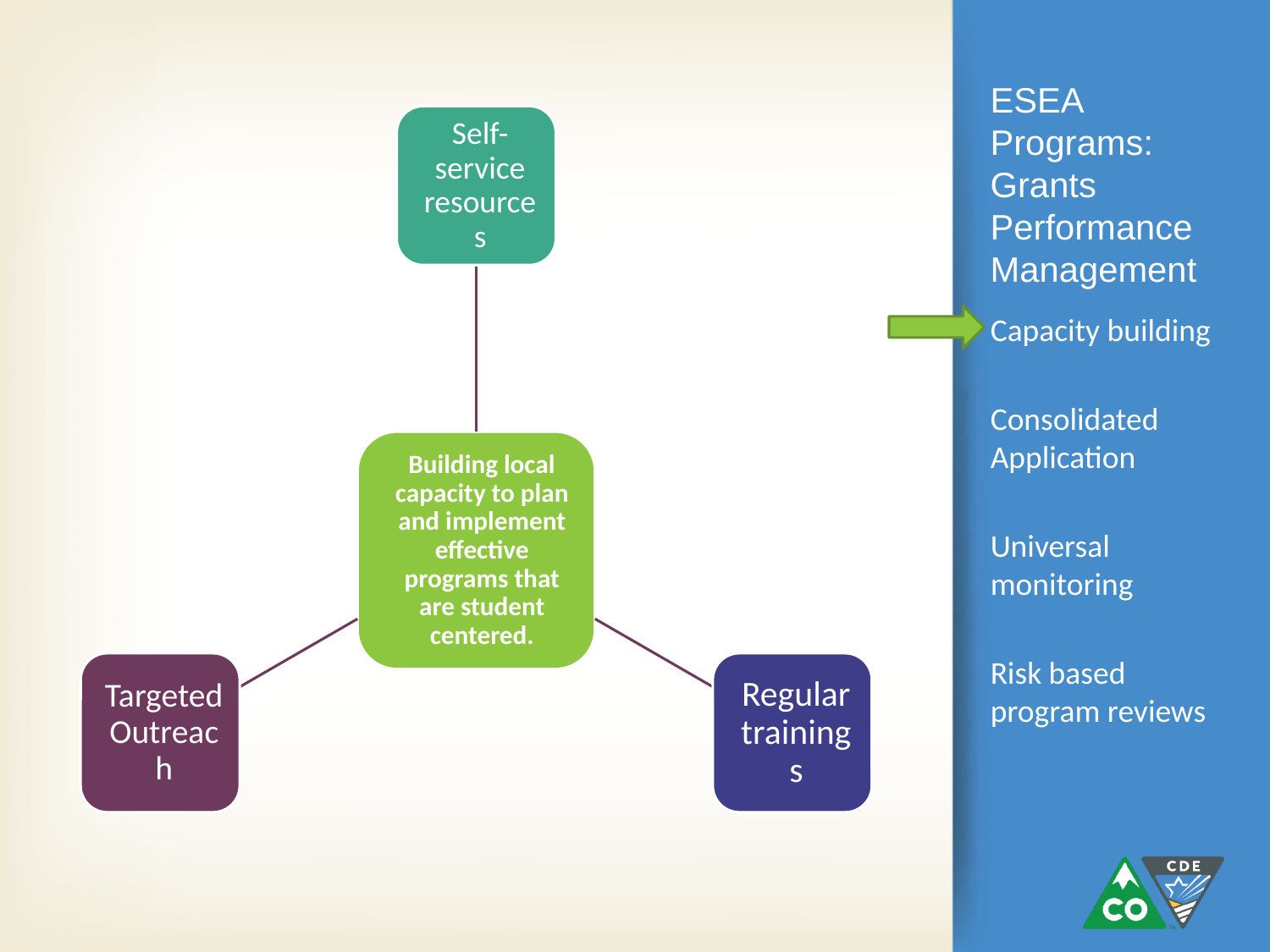

Building local capacity to plan and implement effective programs that are student centered.
Self-service resources
Regular trainings
Targeted Outreach
# ESEA Programs: Grants Performance Management

Capacity building

Consolidated Application

Universal monitoring

Risk based program reviews